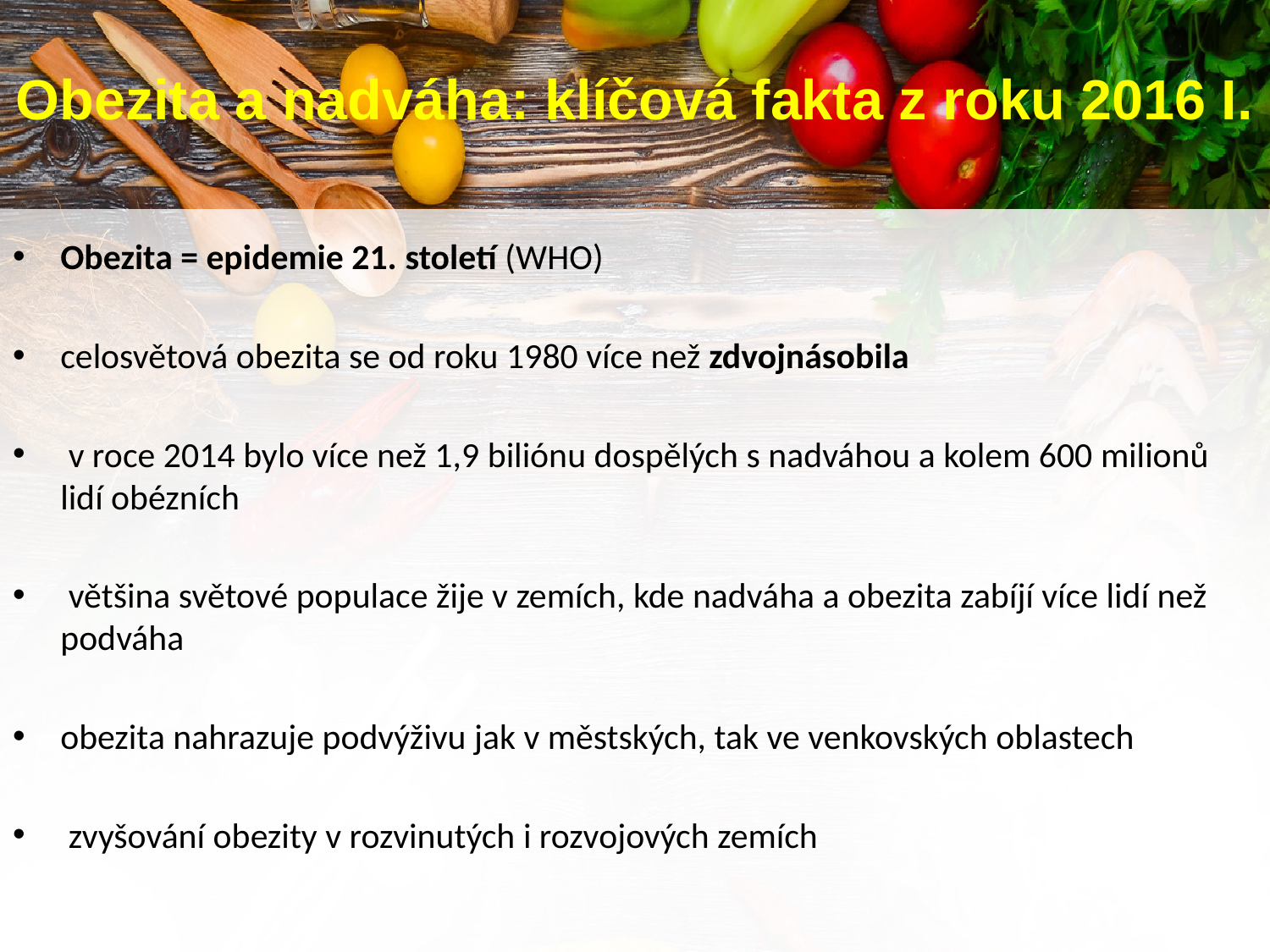

# Obezita a nadváha: klíčová fakta z roku 2016 I.
Obezita = epidemie 21. století (WHO)

celosvětová obezita se od roku 1980 více než zdvojnásobila

 v roce 2014 bylo více než 1,9 biliónu dospělých s nadváhou a kolem 600 milionů lidí obézních

 většina světové populace žije v zemích, kde nadváha a obezita zabíjí více lidí než podváha

obezita nahrazuje podvýživu jak v městských, tak ve venkovských oblastech

 zvyšování obezity v rozvinutých i rozvojových zemích